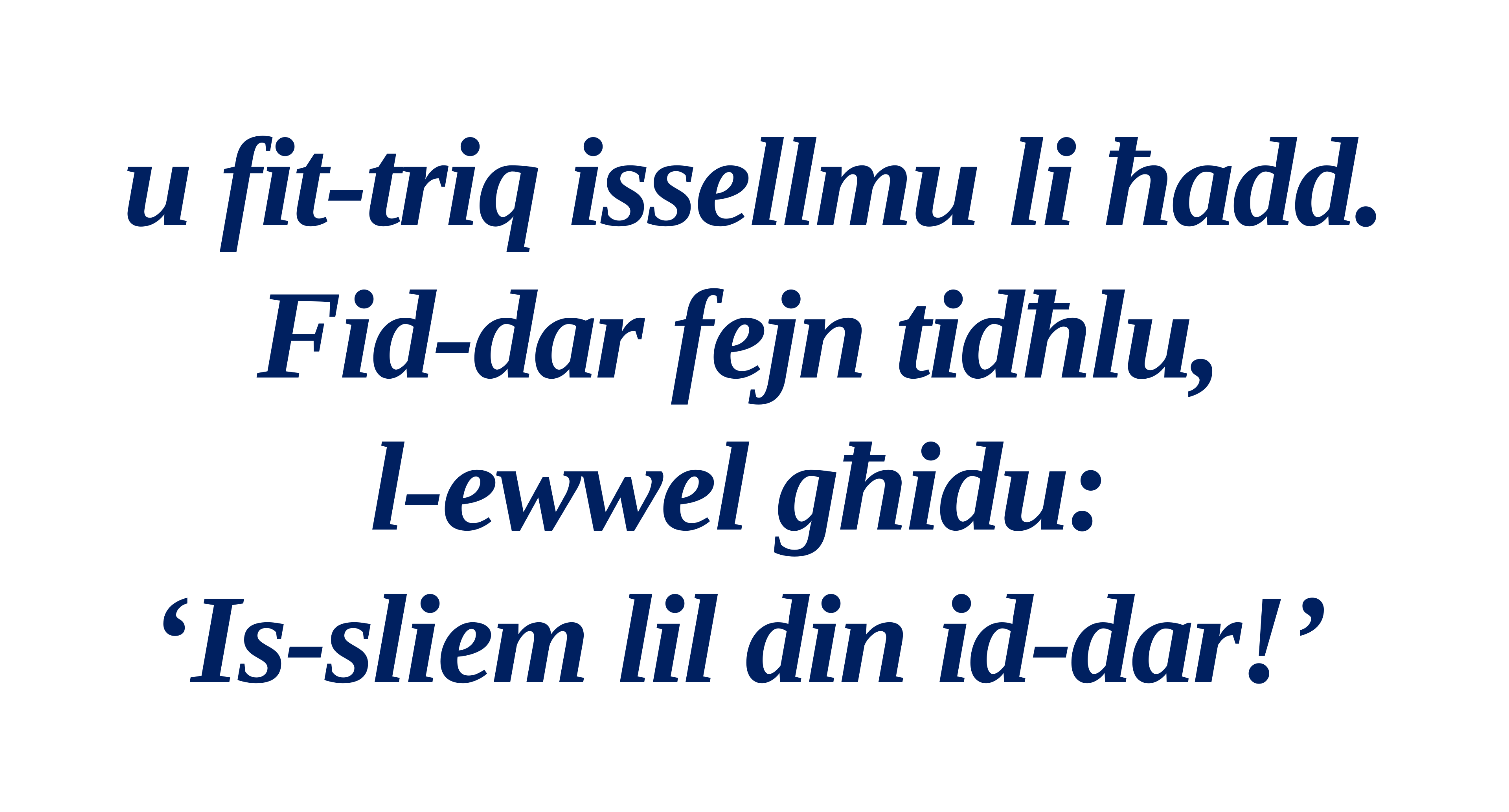

u fit-triq issellmu li ħadd.
Fid-dar fejn tidħlu,
l-ewwel għidu:
‘Is-sliem lil din id-dar!’